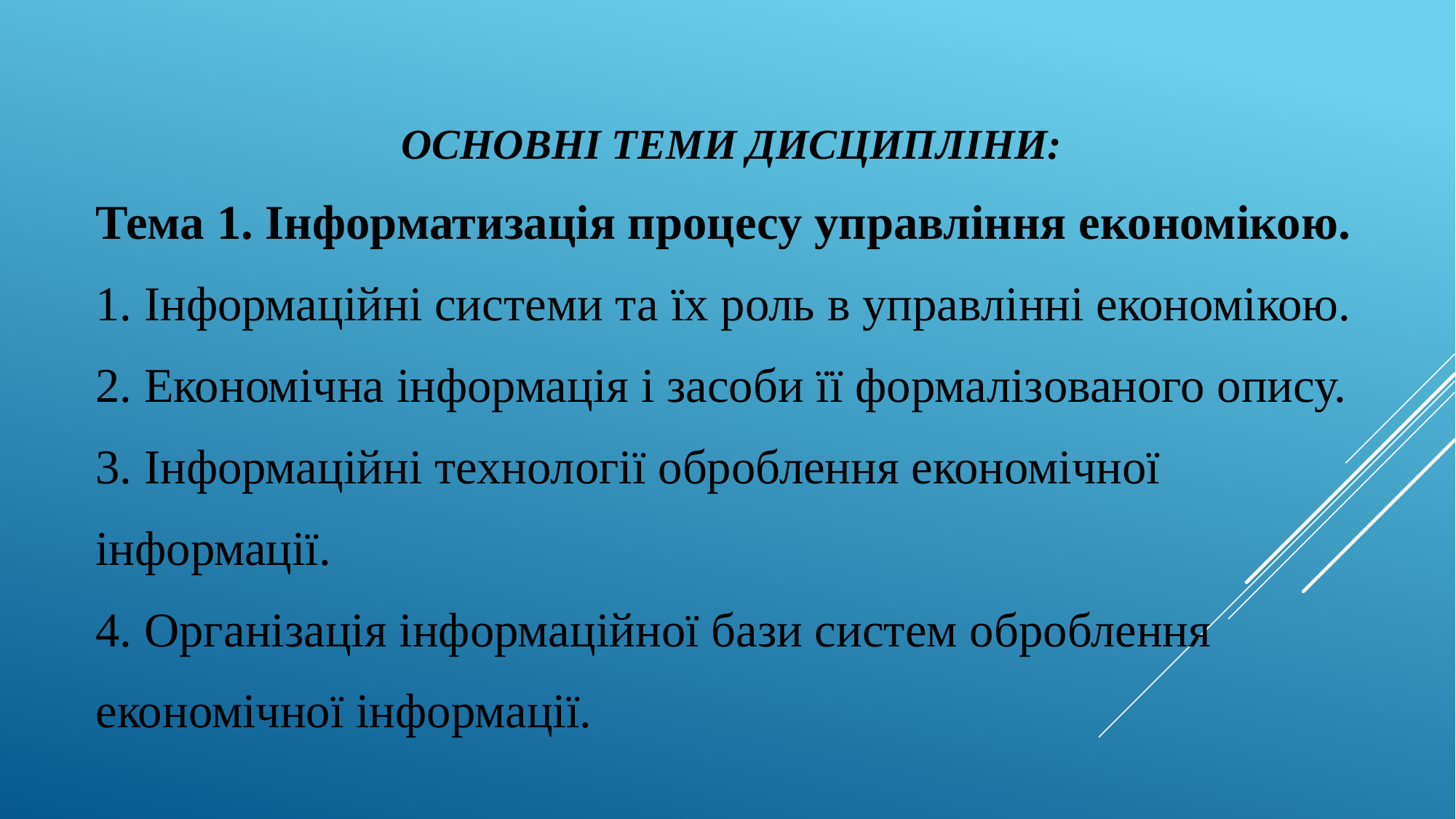

ОСНОВНІ ТЕМИ ДИСЦИПЛІНИ:
Тема 1. Інформатизація процесу управління економікою.
1. Інформаційні системи та їх роль в управлінні економікою. 2. Економічна інформація і засоби її формалізованого опису. 3. Інформаційні технології оброблення економічної інформації.
4. Організація інформаційної бази систем оброблення економічної інформації.